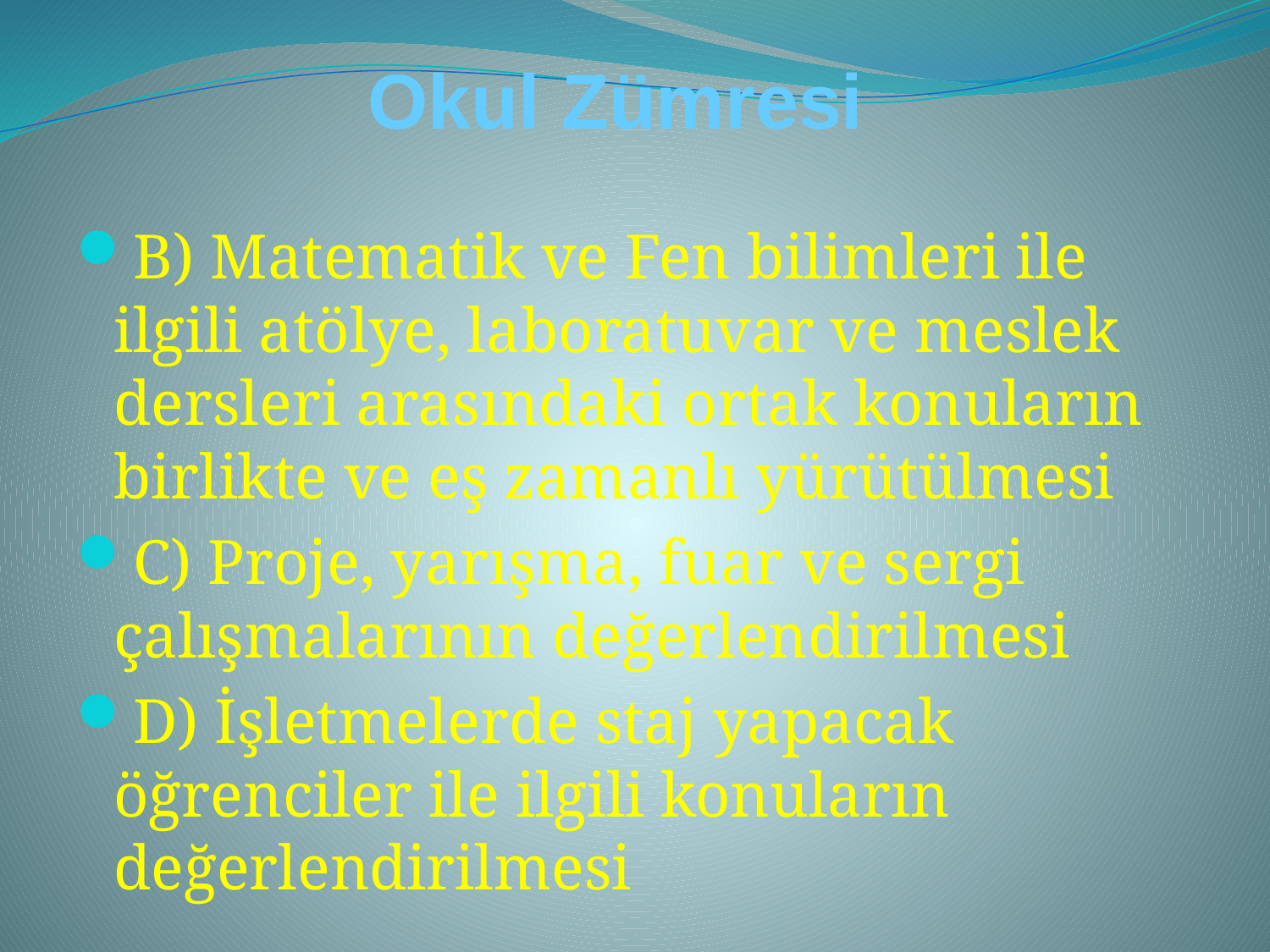

# . Okul Zümresi

B) Matematik ve Fen bilimleri ile ilgili atölye, laboratuvar ve meslek dersleri arasındaki ortak konuların birlikte ve eş zamanlı yürütülmesi
C) Proje, yarışma, fuar ve sergi çalışmalarının değerlendirilmesi
D) İşletmelerde staj yapacak öğrenciler ile ilgili konuların değerlendirilmesi